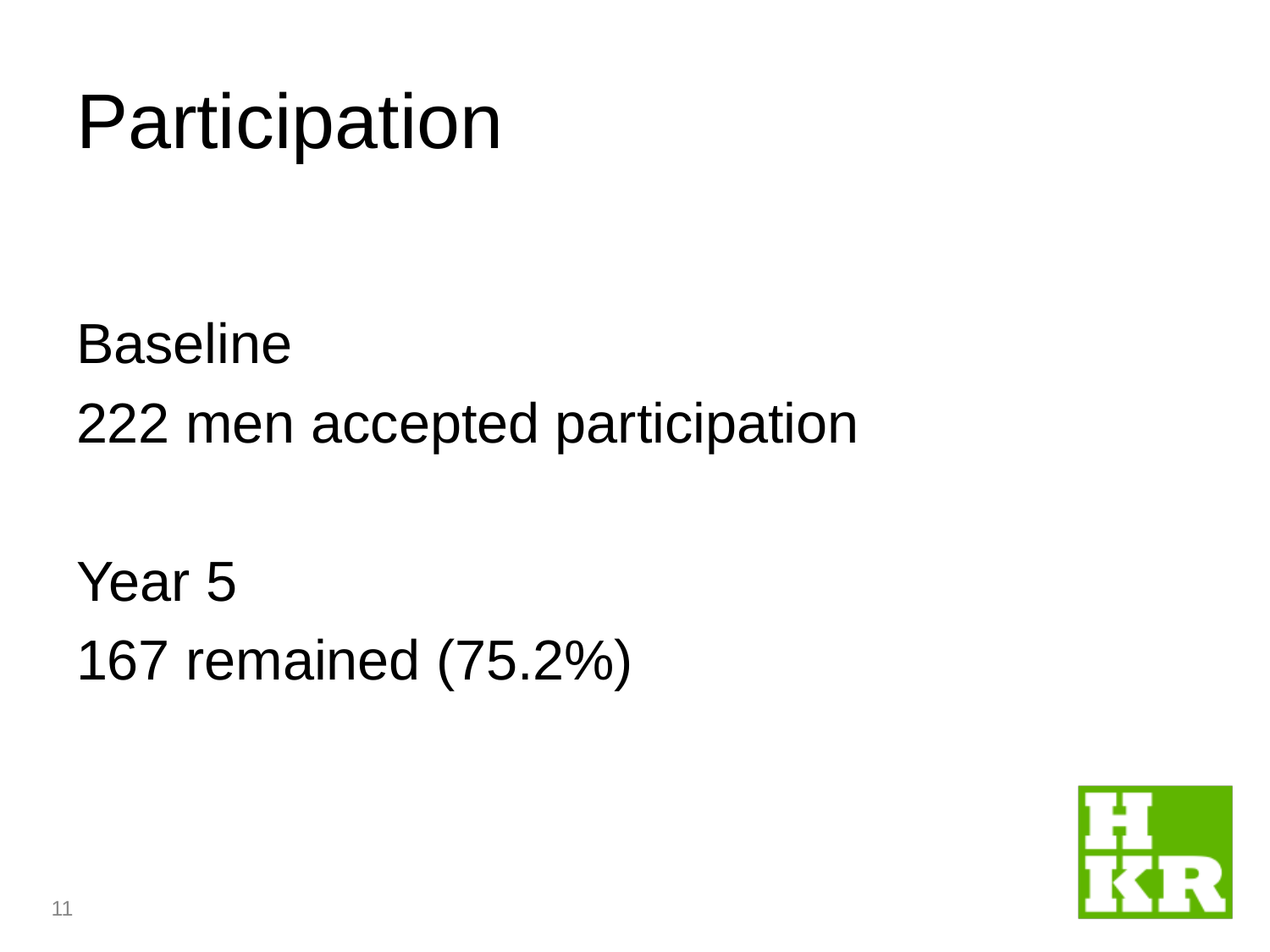

# Participation

Baseline
222 men accepted participation

Year 5
167 remained (75.2%)

11